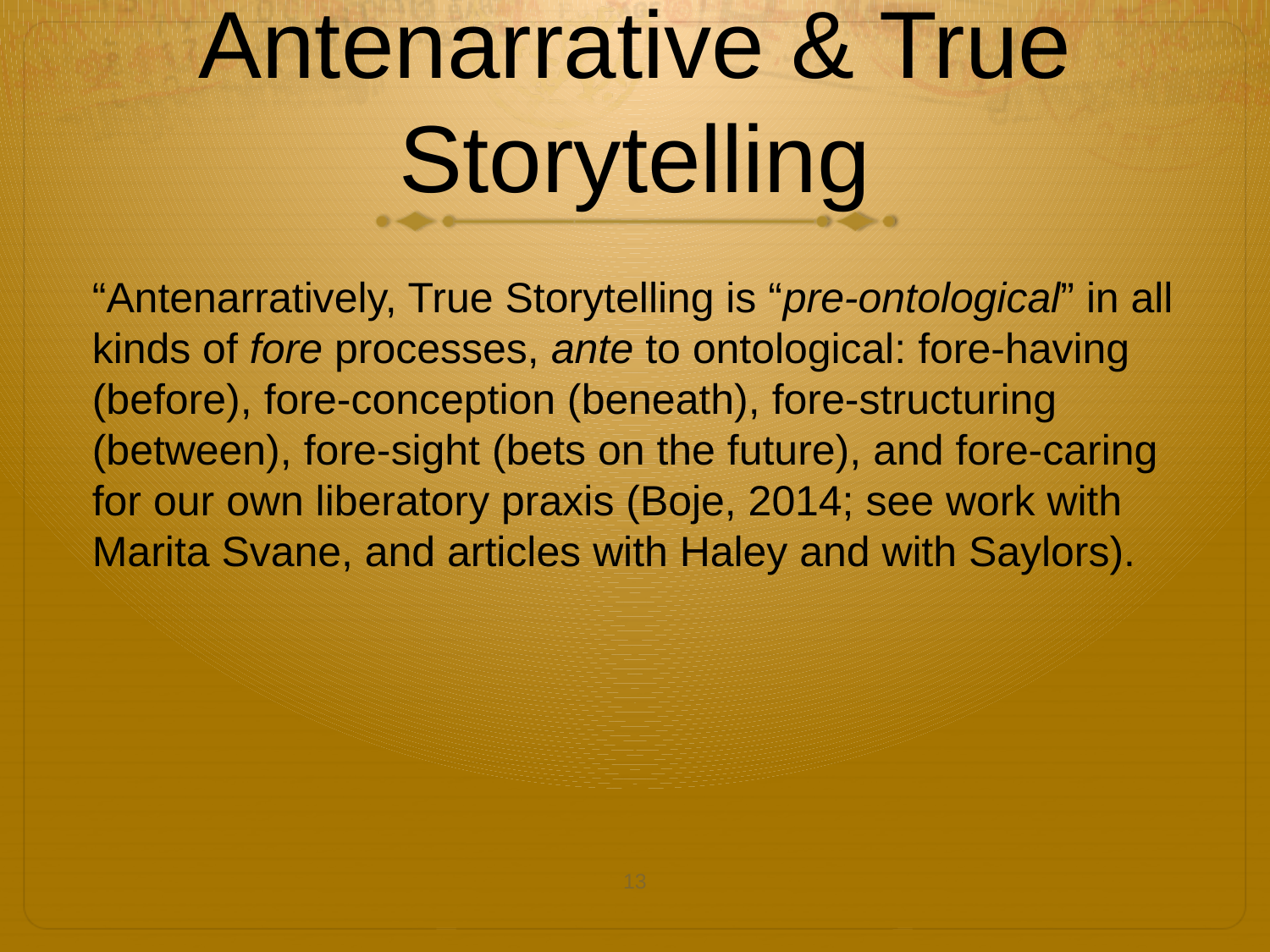

# Antenarrative & True Storytelling
“Antenarratively, True Storytelling is “pre-ontological” in all kinds of fore processes, ante to ontological: fore-having (before), fore-conception (beneath), fore-structuring (between), fore-sight (bets on the future), and fore-caring for our own liberatory praxis (Boje, 2014; see work with Marita Svane, and articles with Haley and with Saylors).
13